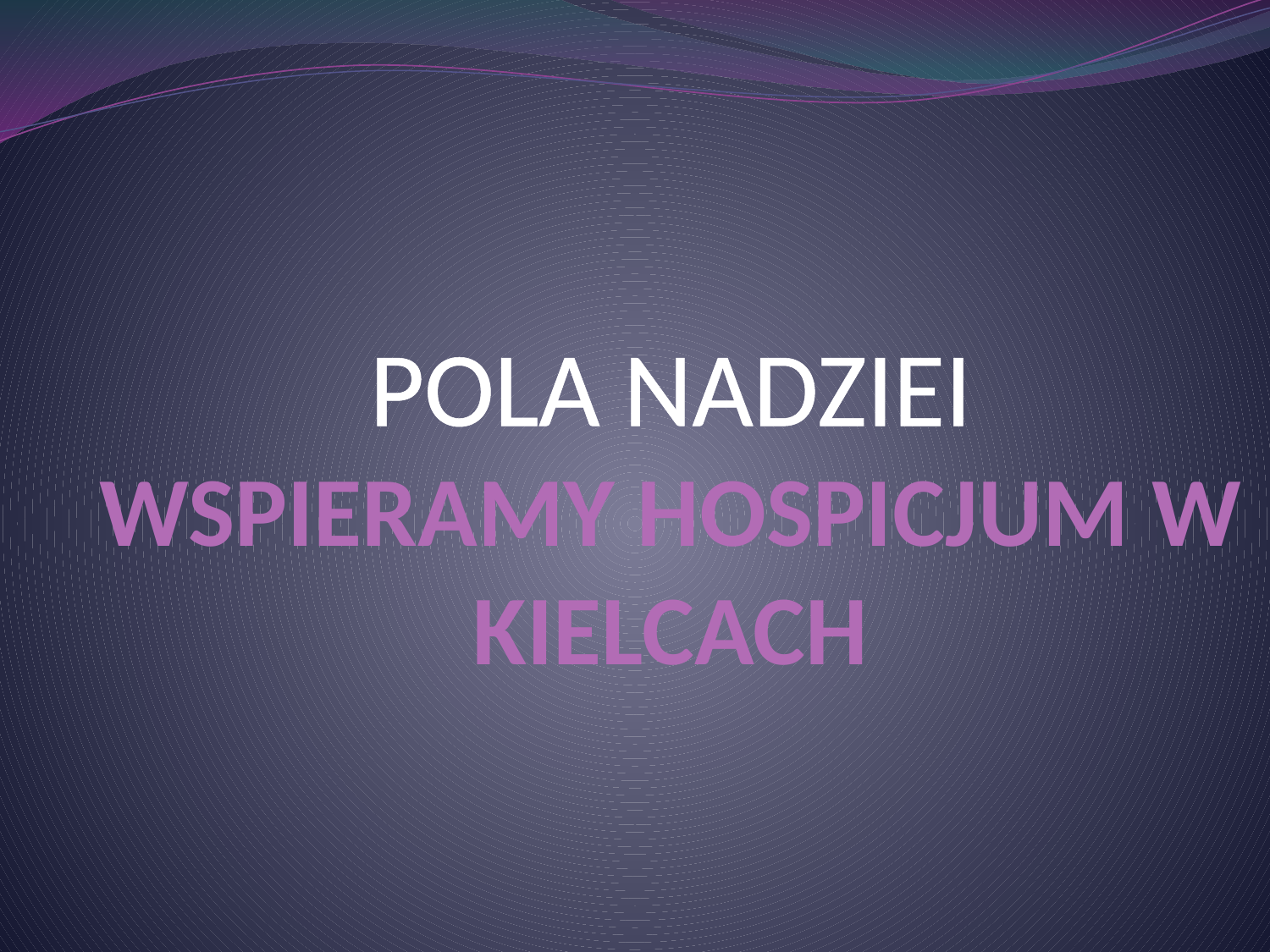

# POLA NADZIEI WSPIERAMY HOSPICJUM W KIELCACH